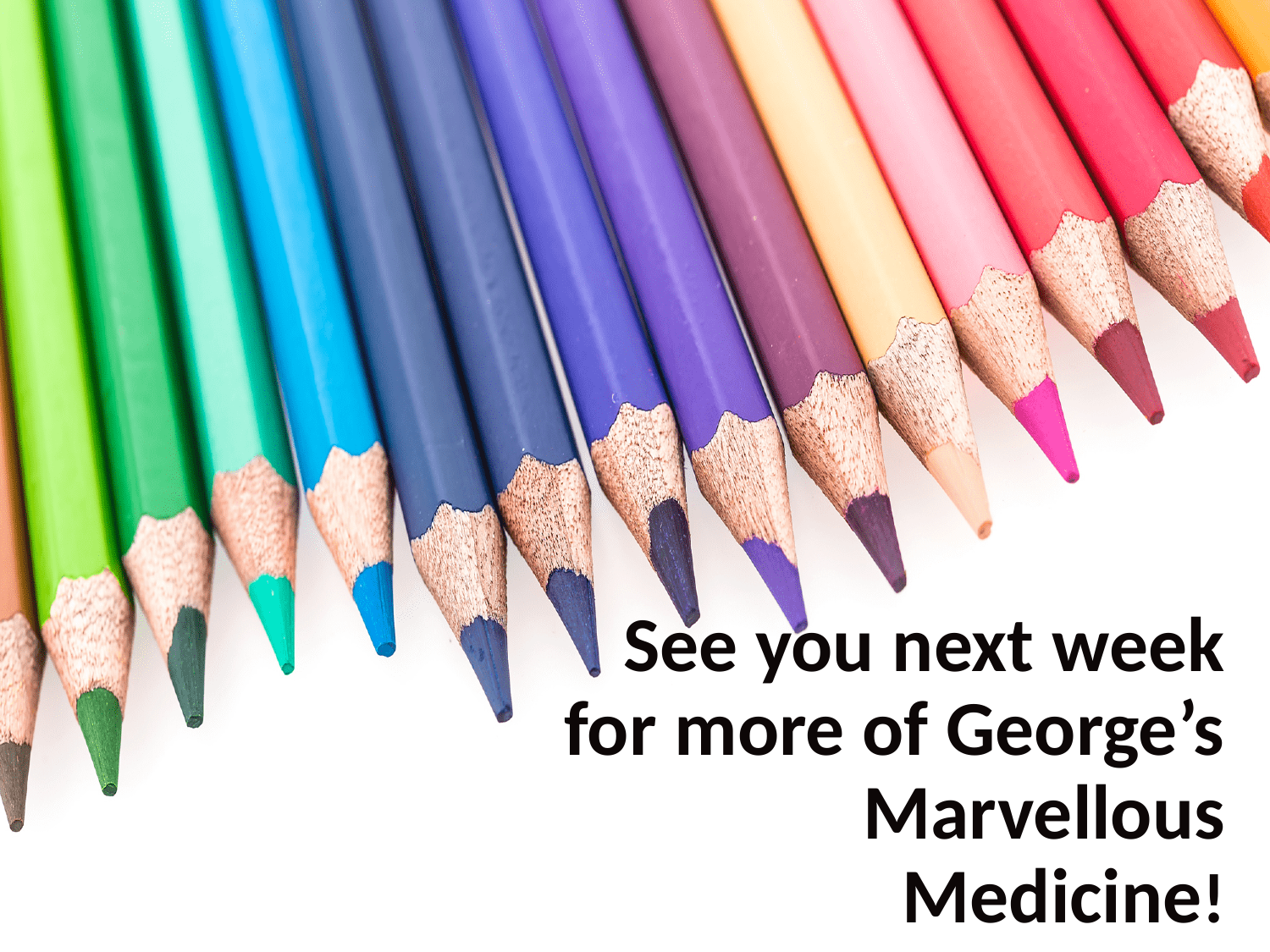

# See you next week for more of George’s Marvellous Medicine!